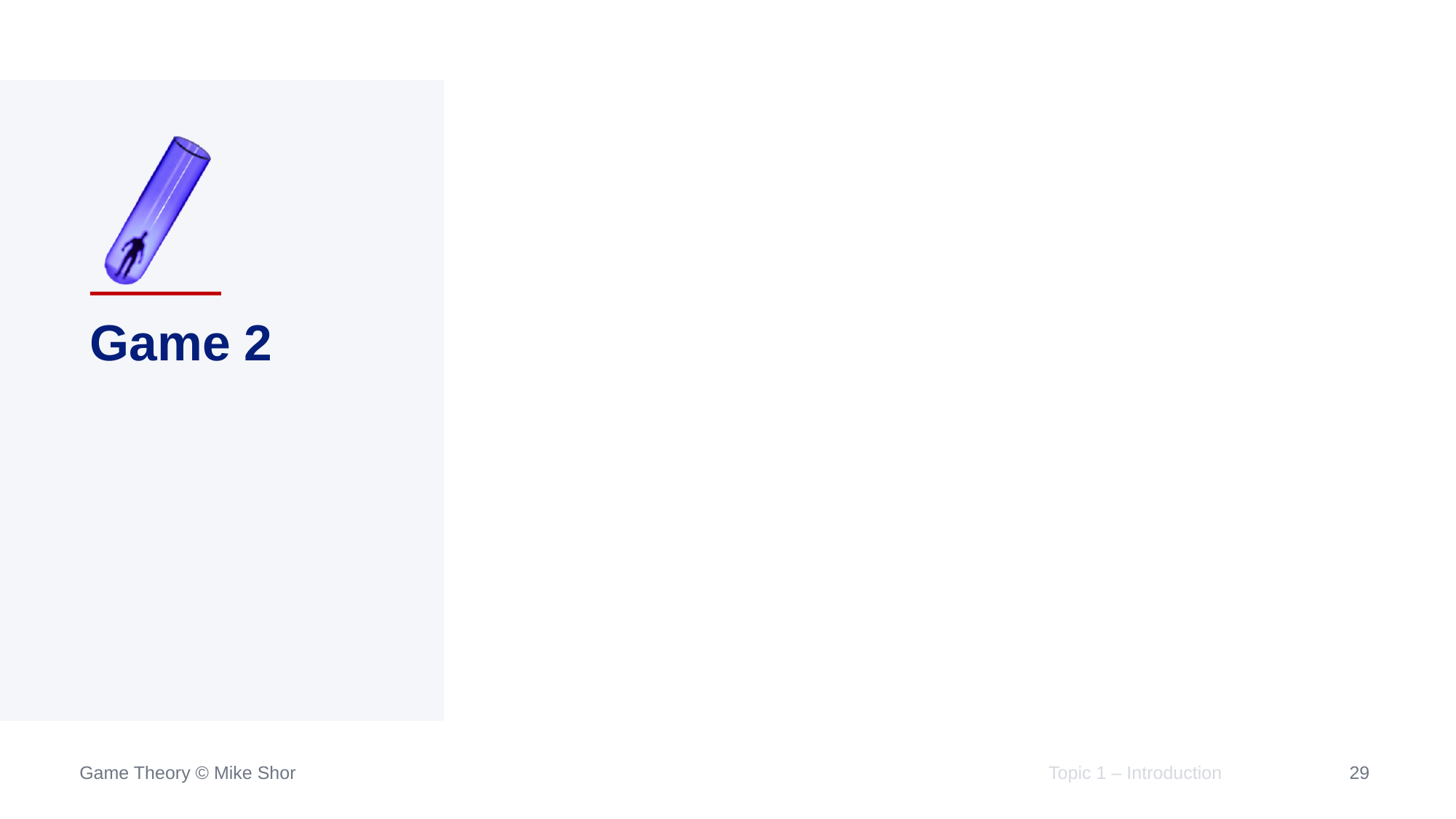

# Game 2
Topic 1 – Introduction
29